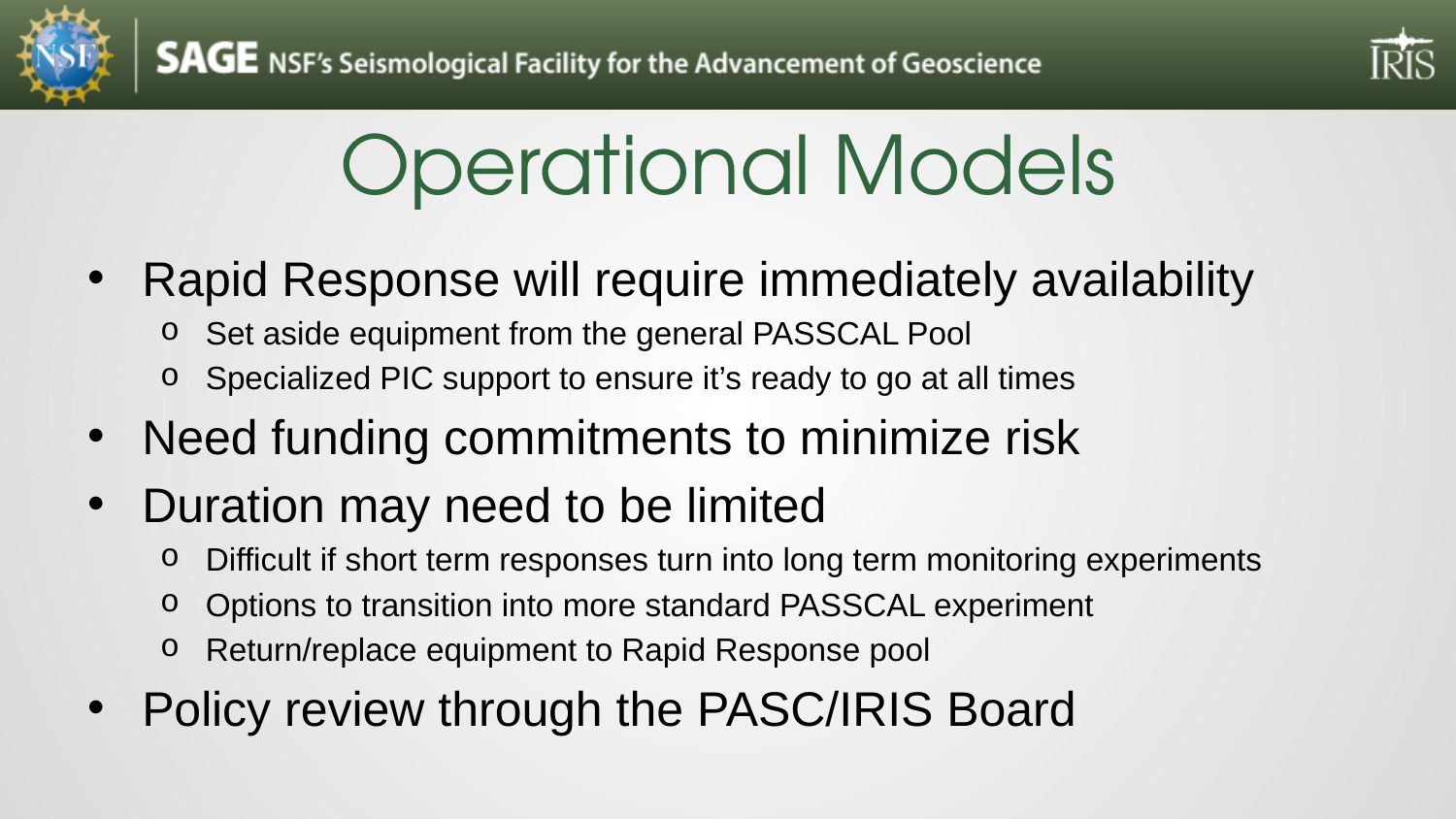

# Operational Models
Rapid Response will require immediately availability
Set aside equipment from the general PASSCAL Pool
Specialized PIC support to ensure it’s ready to go at all times
Need funding commitments to minimize risk
Duration may need to be limited
Difficult if short term responses turn into long term monitoring experiments
Options to transition into more standard PASSCAL experiment
Return/replace equipment to Rapid Response pool
Policy review through the PASC/IRIS Board